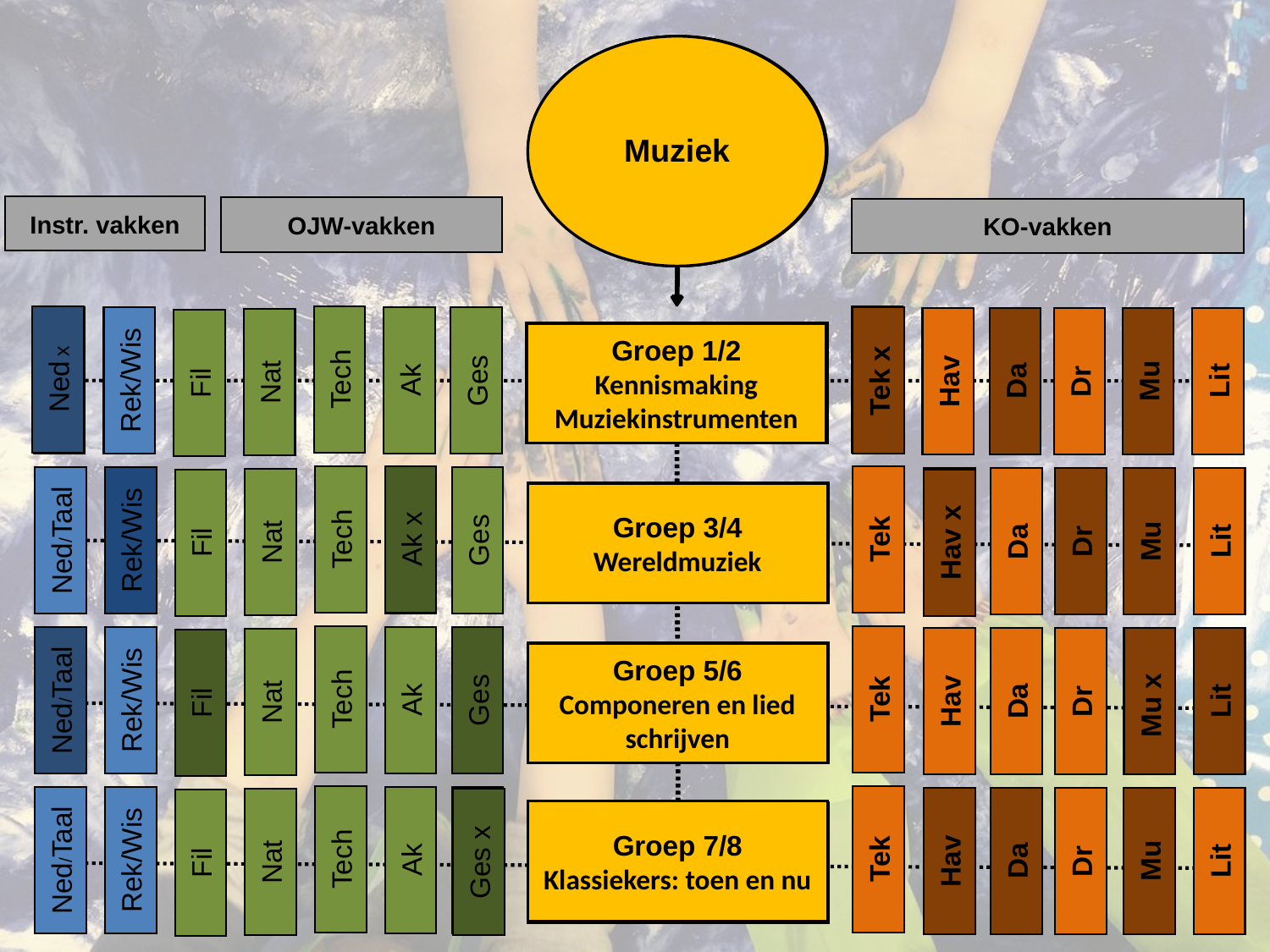

ICC wijkthema vanuit scholen

Muziek

ICC wijkthema vanuit scholen

Instr. vakken
OJW-vakken
KO-vakken
Cultuurontmoeting
Groep 1/2
Subthema
Groep 1/2
Kennismaking Muziekinstrumenten
Cultuurontmoeting
Groep 1/2
Subthema
Ned x
Tek
Tech
Ak
Ges
Ned/Taal
Rek/Wis
Tek x
Lit
Hav
Da
Dr
Mu
Nat
Fil
Cultuurontmoeting
Groep 3/4
Subthema
Groep 3/4 Wereldmuziek
Cultuurontmoeting
Groep 3/4
Subthema
Ak x
Tek
Tech
Ak
Ges
Ned/Taal
Rek/Wis
Lit
Hav
Da
Dr
Mu
Nat
Fil
Hav x
Cultuurontmoeting
Groep 5/6
Subthema
Groep 5/6
Componeren en lied schrijven
Cultuurontmoeting
Groep 5/6
Subthema
Tek
Tech
Ak
Ges
Ned/Taal
Rek/Wis
Lit
Hav
Da
Dr
Mu
Mu x
Nat
Fil
Groep 7/8
Klassiekers: toen en nu
Cultuurontmoeting
Groep 7/8
Subthema
Cultuurontmoeting
Groep 7/8
Subthema
Tek
Tech
Ak
Ges
Ned/Taal
Rek/Wis
Lit
Hav
Da
Dr
Mu
Ges x
Nat
Fil